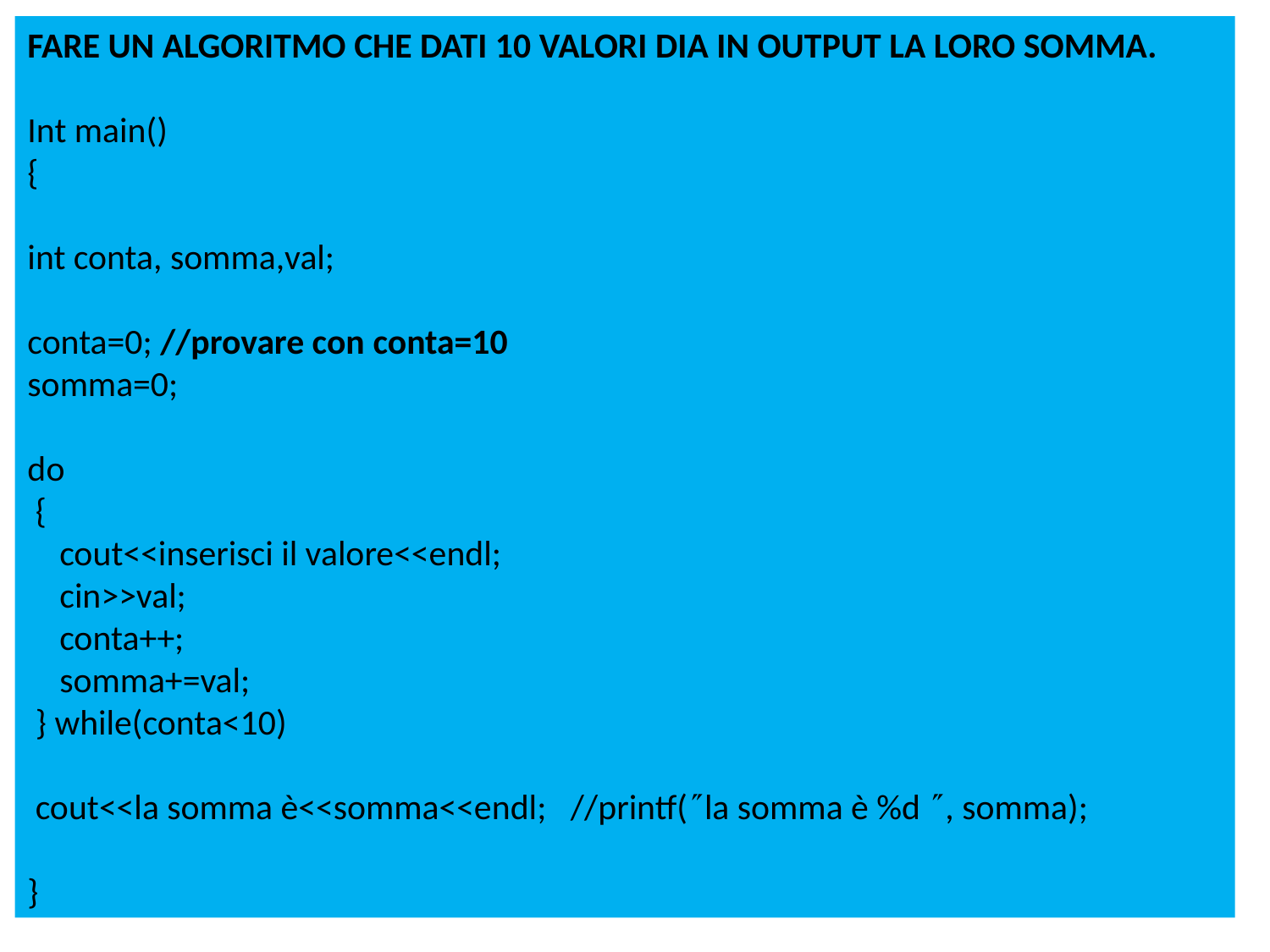

FARE UN ALGORITMO CHE DATI 10 VALORI DIA IN OUTPUT LA LORO SOMMA.

Int main()
{

int conta, somma,val;

conta=0; //provare con conta=10
somma=0;

do
 {
    cout<<inserisci il valore<<endl;
    cin>>val;
    conta++;
    somma+=val;
 } while(conta<10)

 cout<<la somma è<<somma<<endl;   //printf(″la somma è %d ″, somma);

}